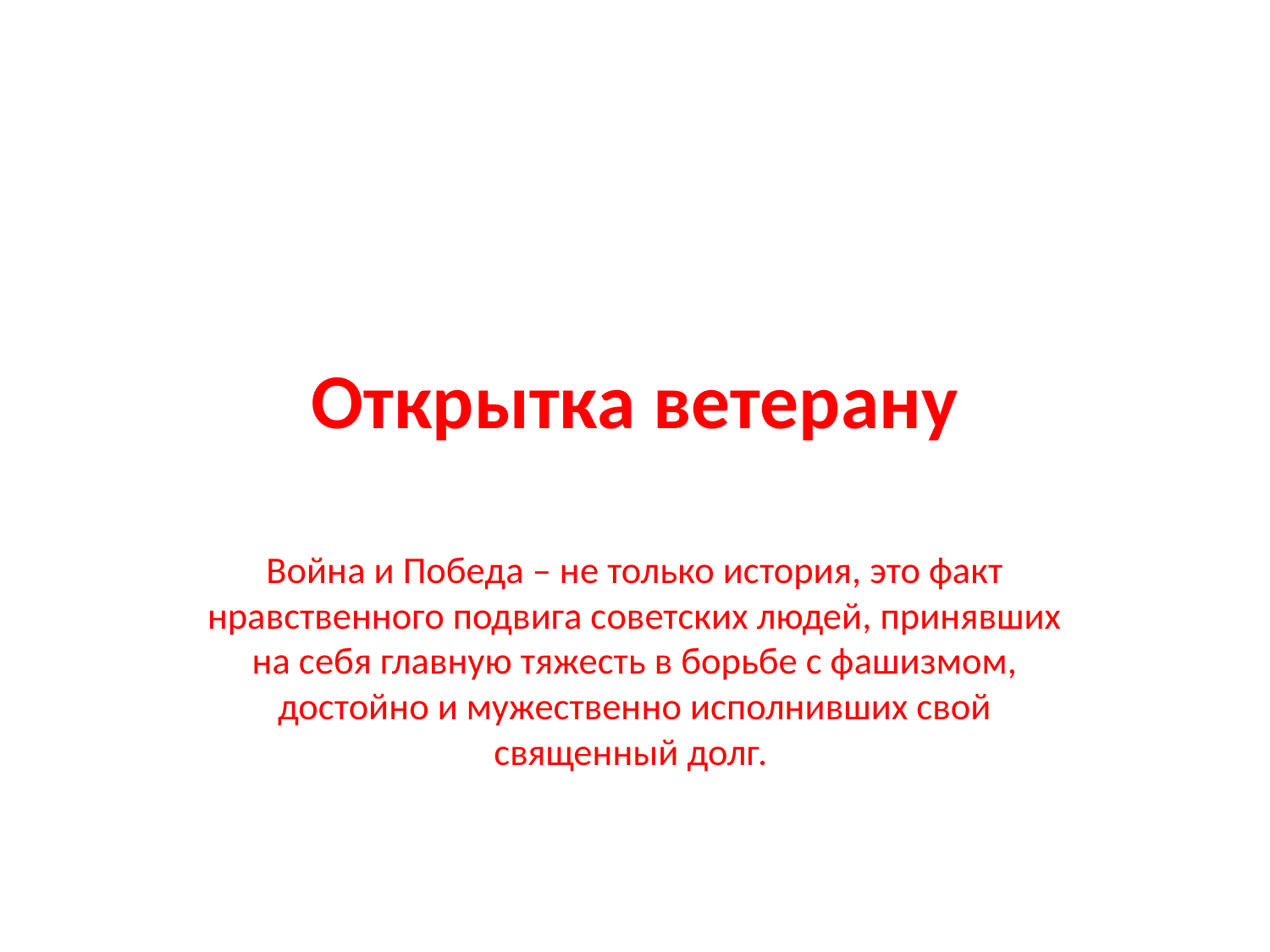

# Открытка ветерану
Война и Победа – не только история, это факт нравственного подвига советских людей, принявших на себя главную тяжесть в борьбе с фашизмом, достойно и мужественно исполнивших свой  священный долг.